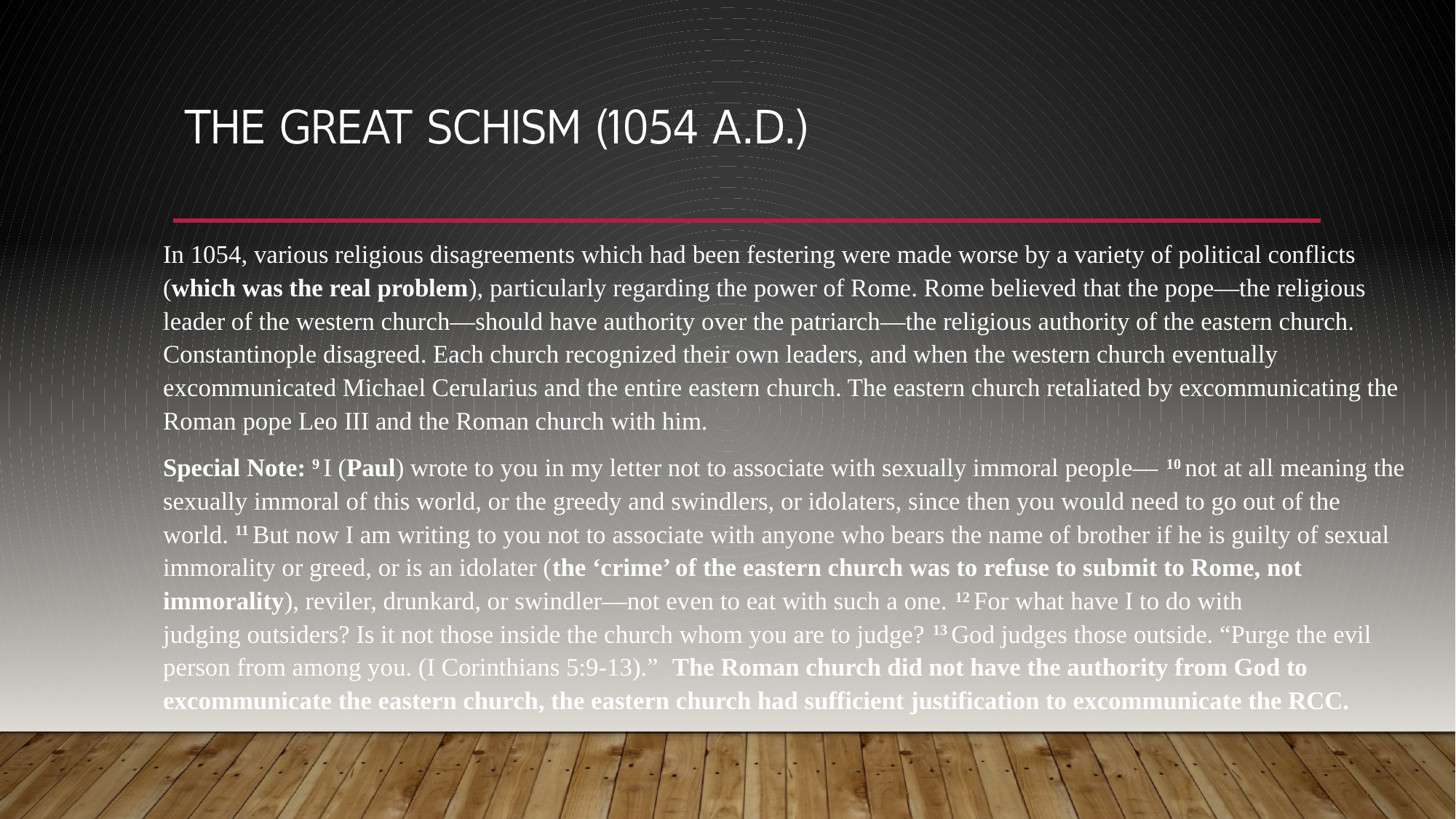

# The Great Schism (1054 A.D.)
In 1054, various religious disagreements which had been festering were made worse by a variety of political conflicts (which was the real problem), particularly regarding the power of Rome. Rome believed that the pope—the religious leader of the western church—should have authority over the patriarch—the religious authority of the eastern church. Constantinople disagreed. Each church recognized their own leaders, and when the western church eventually excommunicated Michael Cerularius and the entire eastern church. The eastern church retaliated by excommunicating the Roman pope Leo III and the Roman church with him.
Special Note: 9 I (Paul) wrote to you in my letter not to associate with sexually immoral people— 10 not at all meaning the sexually immoral of this world, or the greedy and swindlers, or idolaters, since then you would need to go out of the world. 11 But now I am writing to you not to associate with anyone who bears the name of brother if he is guilty of sexual immorality or greed, or is an idolater (the ‘crime’ of the eastern church was to refuse to submit to Rome, not immorality), reviler, drunkard, or swindler—not even to eat with such a one. 12 For what have I to do with judging outsiders? Is it not those inside the church whom you are to judge? 13 God judges those outside. “Purge the evil person from among you. (I Corinthians 5:9-13).”  The Roman church did not have the authority from God to excommunicate the eastern church, the eastern church had sufficient justification to excommunicate the RCC.